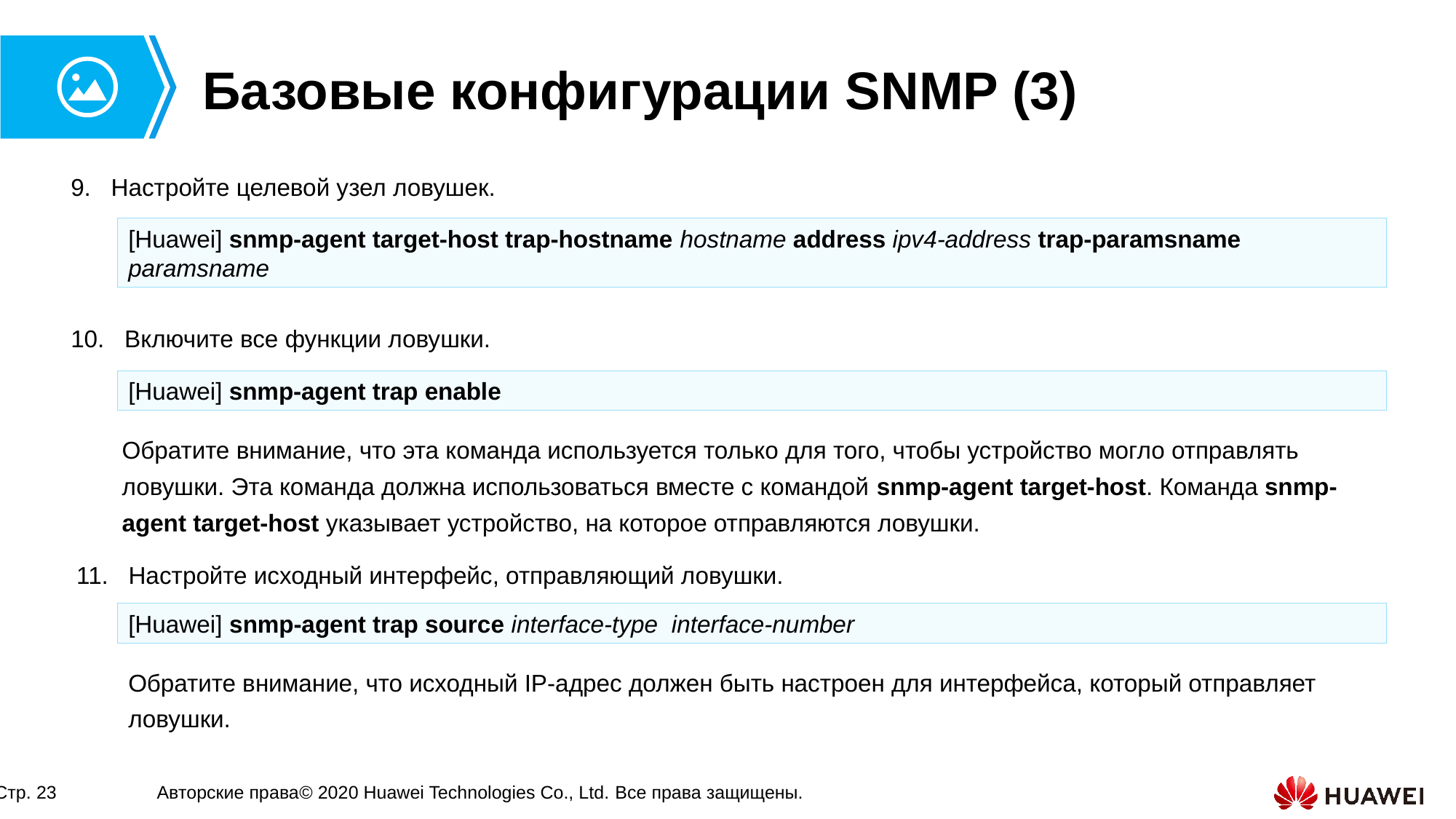

# Базовые конфигурации SNMP (3)
9.   Настройте целевой узел ловушек.
[Huawei] snmp-agent target-host trap-hostname hostname address ipv4-address trap-paramsname paramsname
10.   Включите все функции ловушки.
[Huawei] snmp-agent trap enable
Обратите внимание, что эта команда используется только для того, чтобы устройство могло отправлять ловушки. Эта команда должна использоваться вместе с командой snmp-agent target-host. Команда snmp-agent target-host указывает устройство, на которое отправляются ловушки.
11.   Настройте исходный интерфейс, отправляющий ловушки.
[Huawei] snmp-agent trap source interface-type  interface-number
Обратите внимание, что исходный IP-адрес должен быть настроен для интерфейса, который отправляет ловушки.